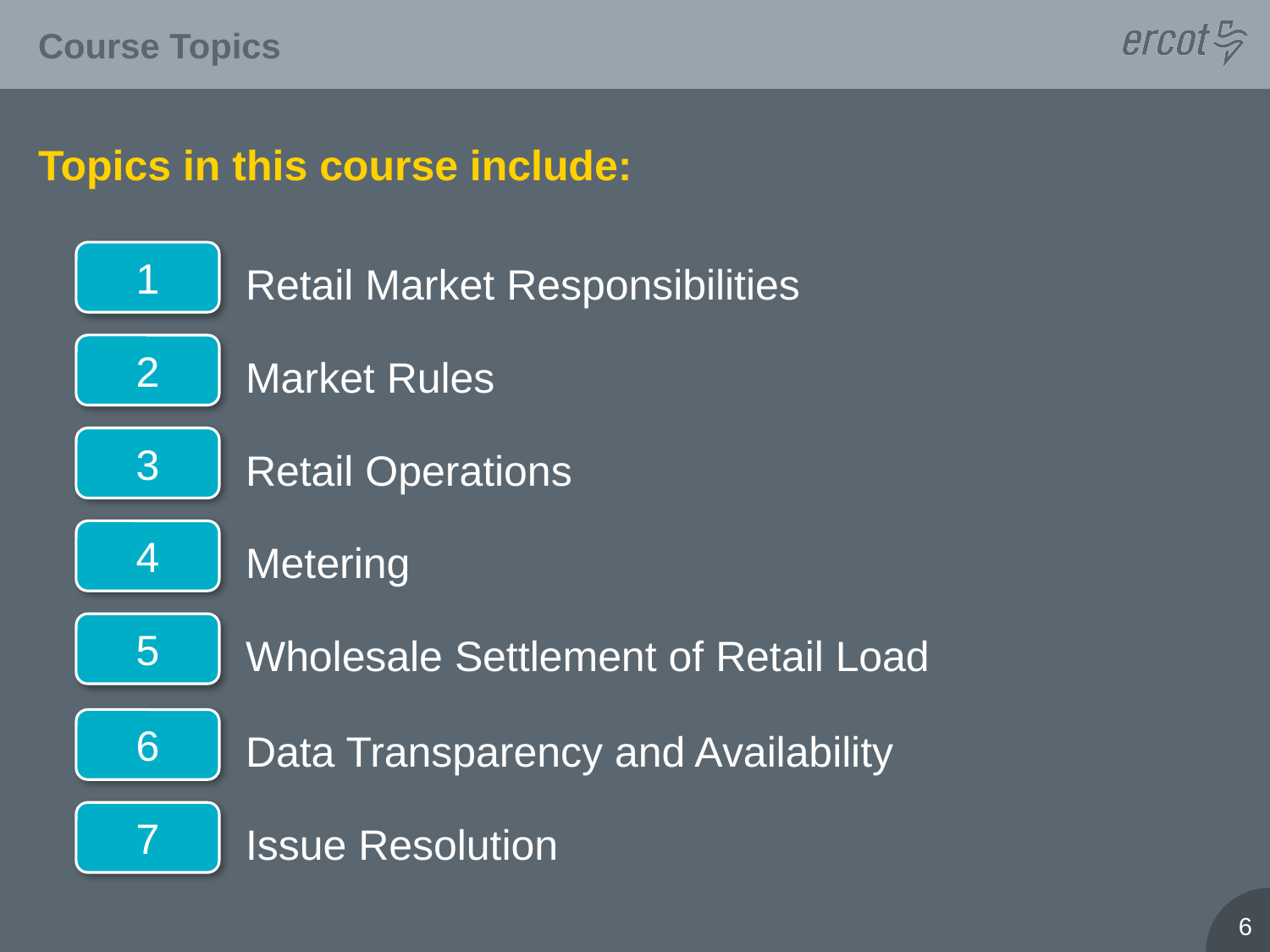

# Course Topics
Topics in this course include:
1
Retail Market Responsibilities
2
Market Rules
3
Retail Operations
4
Metering
5
Wholesale Settlement of Retail Load
6
Data Transparency and Availability
7
Issue Resolution